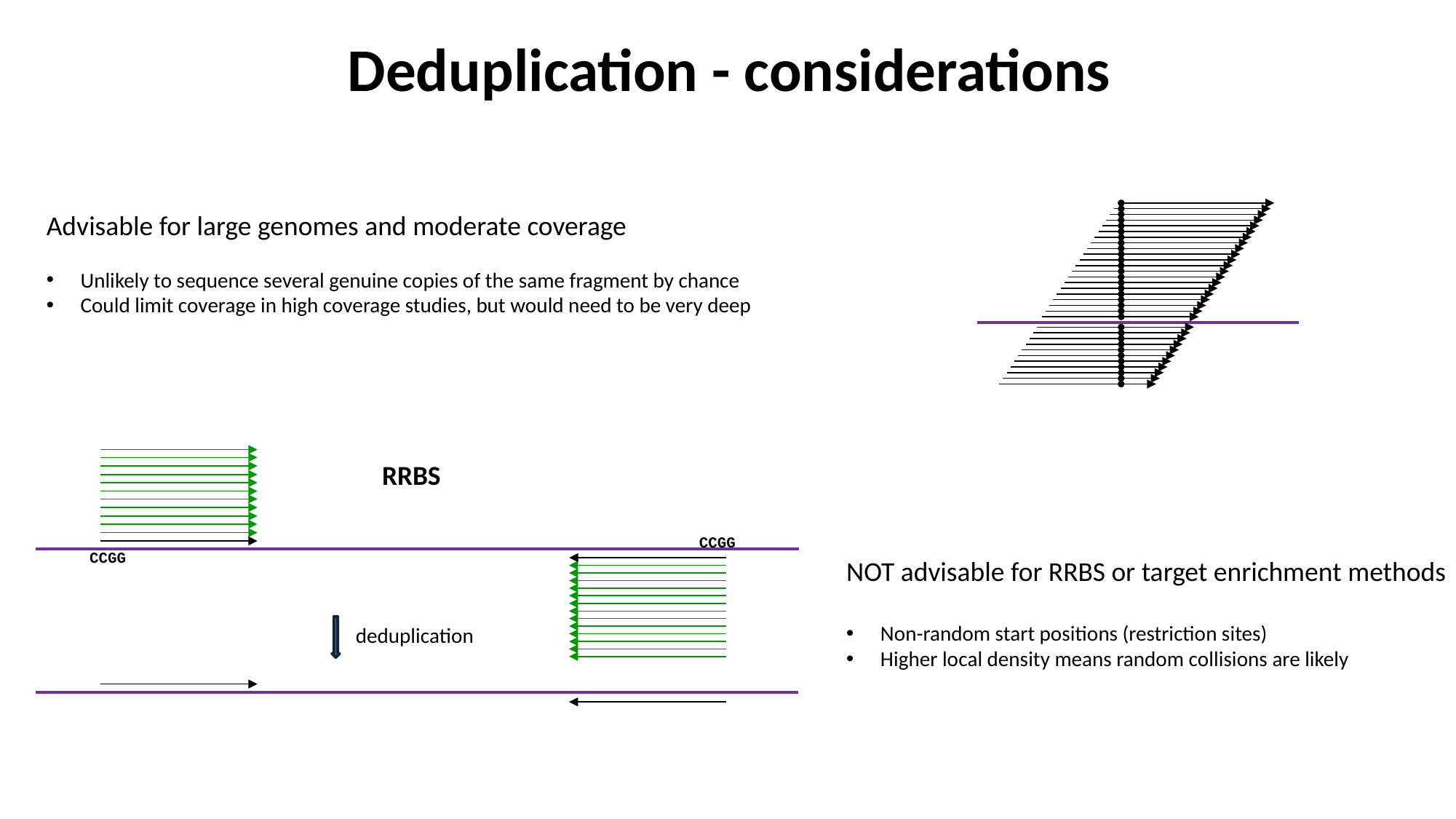

# Deduplication - considerations

Advisable for large genomes and moderate coverage

Unlikely to sequence several genuine copies of the same fragment by chance
Could limit coverage in high coverage studies, but would need to be very deep
RRBS
CCGG
CCGG
NOT advisable for RRBS or target enrichment methods

Non-random start positions (restriction sites)
Higher local density means random collisions are likely
deduplication